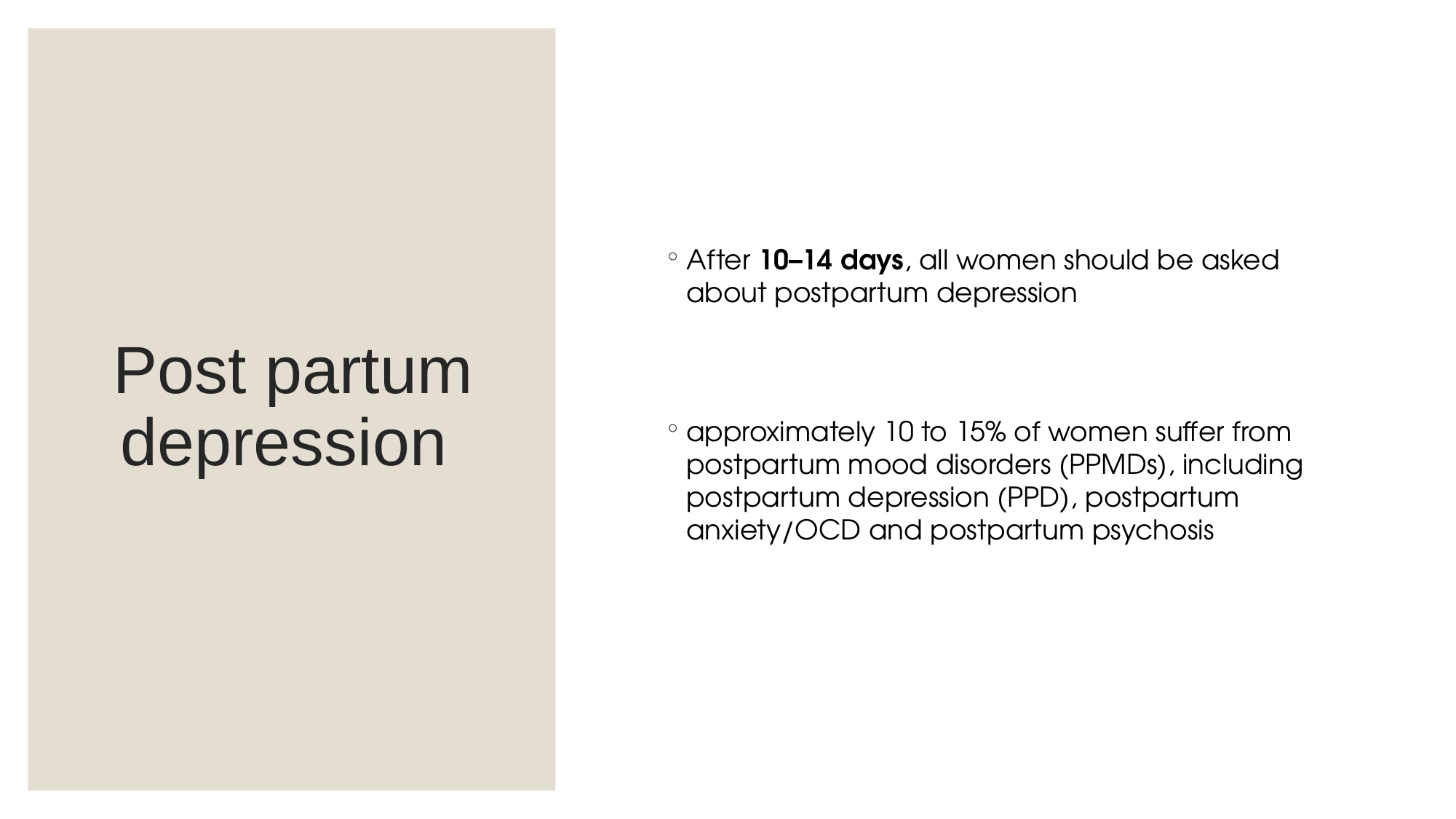

# Post partum depression
After 10–14 days, all women should be asked about postpartum depression

approximately 10 to 15% of women suffer from postpartum mood disorders (PPMDs), including postpartum depression (PPD), postpartum anxiety/OCD and postpartum psychosis